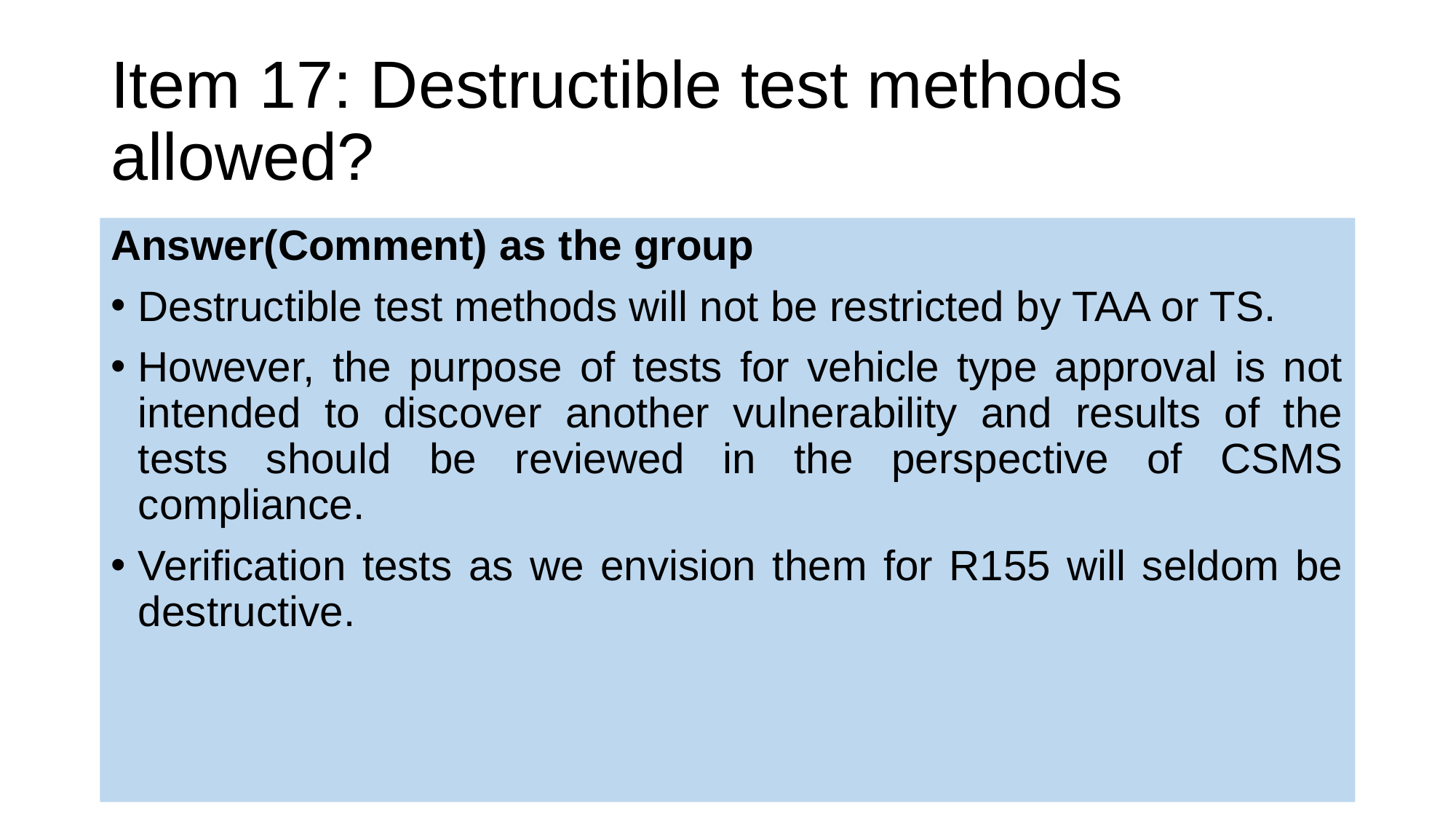

# Item 17: Destructible test methods allowed?
Answer(Comment) as the group
Destructible test methods will not be restricted by TAA or TS.
However, the purpose of tests for vehicle type approval is not intended to discover another vulnerability and results of the tests should be reviewed in the perspective of CSMS compliance.
Verification tests as we envision them for R155 will seldom be destructive.